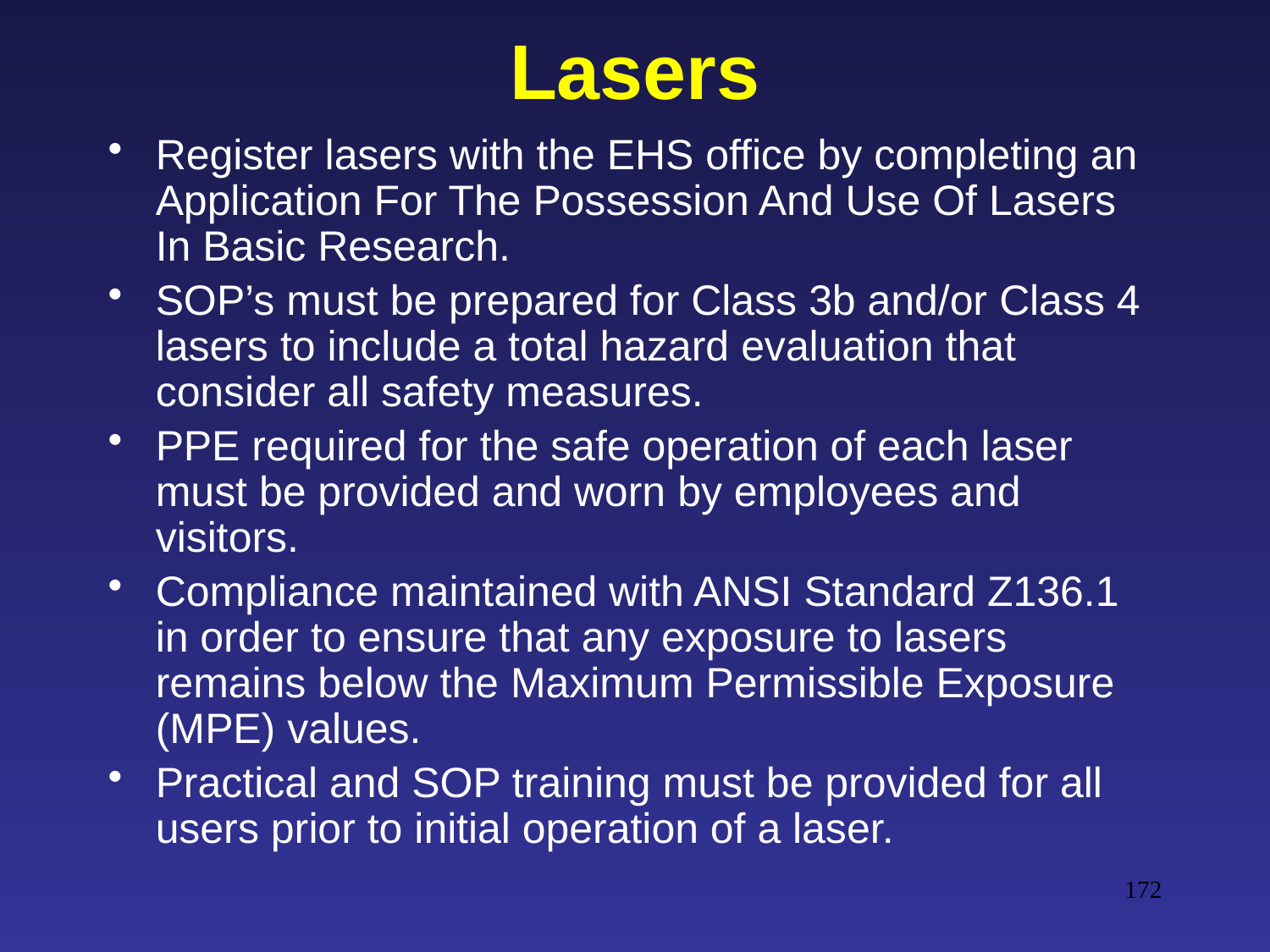

# Lasers
Register lasers with the EHS office by completing an Application For The Possession And Use Of Lasers In Basic Research.
SOP’s must be prepared for Class 3b and/or Class 4 lasers to include a total hazard evaluation that consider all safety measures.
PPE required for the safe operation of each laser must be provided and worn by employees and visitors.
Compliance maintained with ANSI Standard Z136.1 in order to ensure that any exposure to lasers remains below the Maximum Permissible Exposure (MPE) values.
Practical and SOP training must be provided for all users prior to initial operation of a laser.

172